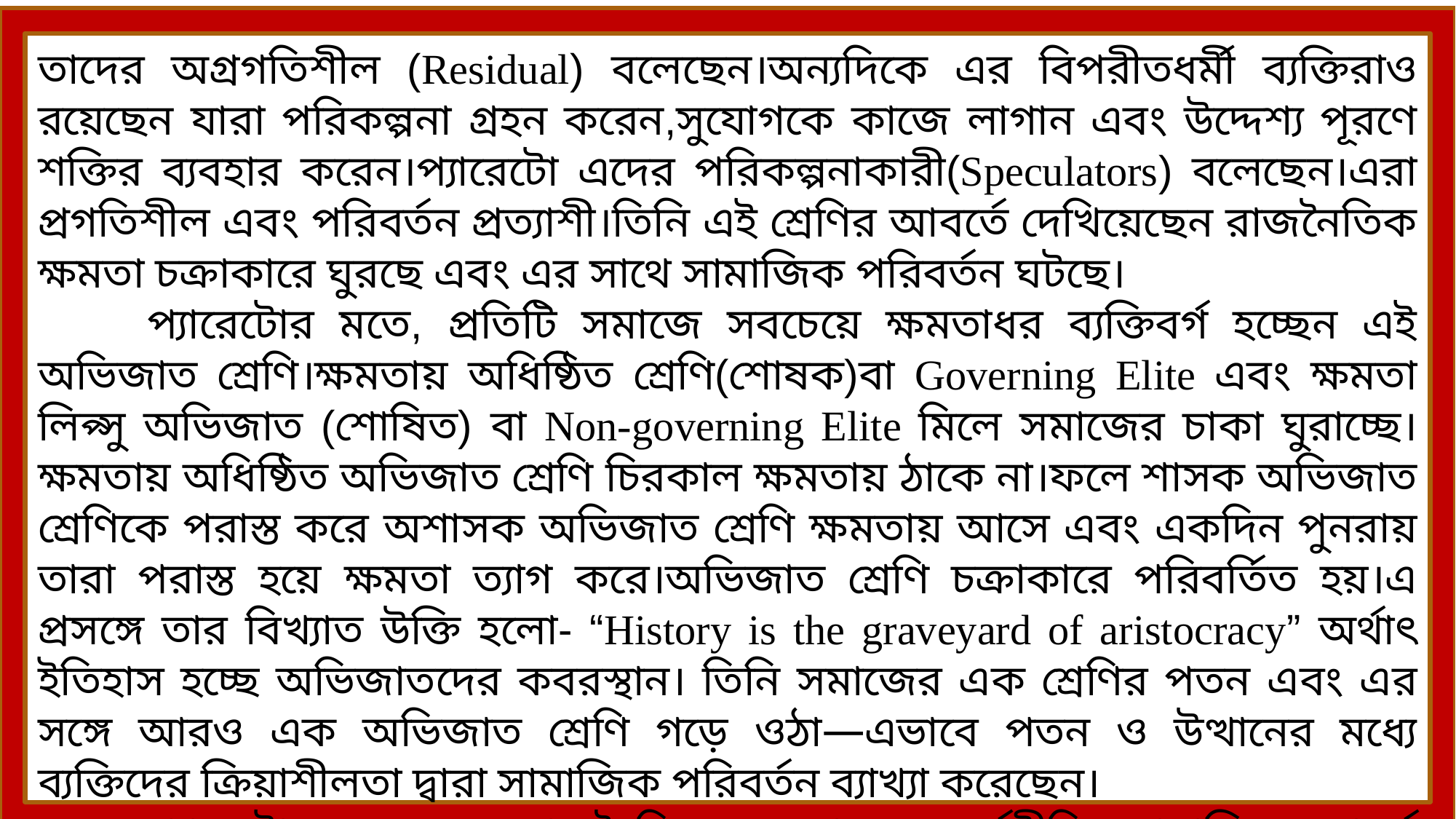

তাদের অগ্রগতিশীল (Residual) বলেছেন।অন্যদিকে এর বিপরীতধর্মী ব্যক্তিরাও রয়েছেন যারা পরিকল্পনা গ্রহন করেন,সুযোগকে কাজে লাগান এবং উদ্দেশ্য পূরণে শক্তির ব্যবহার করেন।প্যারেটো এদের পরিকল্পনাকারী(Speculators) বলেছেন।এরা প্রগতিশীল এবং পরিবর্তন প্রত্যাশী।তিনি এই শ্রেণির আবর্তে দেখিয়েছেন রাজনৈতিক ক্ষমতা চক্রাকারে ঘুরছে এবং এর সাথে সামাজিক পরিবর্তন ঘটছে।
	প্যারেটোর মতে, প্রতিটি সমাজে সবচেয়ে ক্ষমতাধর ব্যক্তিবর্গ হচ্ছেন এই অভিজাত শ্রেণি।ক্ষমতায় অধিষ্ঠিত শ্রেণি(শোষক)বা Governing Elite এবং ক্ষমতা লিপ্সু অভিজাত (শোষিত) বা Non-governing Elite মিলে সমাজের চাকা ঘুরাচ্ছে। ক্ষমতায় অধিষ্ঠিত অভিজাত শ্রেণি চিরকাল ক্ষমতায় ঠাকে না।ফলে শাসক অভিজাত শ্রেণিকে পরাস্ত করে অশাসক অভিজাত শ্রেণি ক্ষমতায় আসে এবং একদিন পুনরায় তারা পরাস্ত হয়ে ক্ষমতা ত্যাগ করে।অভিজাত শ্রেণি চক্রাকারে পরিবর্তিত হয়।এ প্রসঙ্গে তার বিখ্যাত উক্তি হলো- “History is the graveyard of aristocracy” অর্থাৎ ইতিহাস হচ্ছে অভিজাতদের কবরস্থান। তিনি সমাজের এক শ্রেণির পতন এবং এর সঙ্গে আরও এক অভিজাত শ্রেণি গড়ে ওঠা—এভাবে পতন ও উত্থানের মধ্যে ব্যক্তিদের ক্রিয়াশীলতা দ্বারা সামাজিক পরিবর্তন ব্যাখ্যা করেছেন।
	প্যারেটোর মতে শুধু রাজনৈতিক ক্ষমতা নয় অর্থনীতি, সামাজিক আদর্শ এগুলোও চক্রাকারে পরিবর্তিত হয়।পরিবর্তনের এই চক্র অবিরাম চলতেই থাকে।